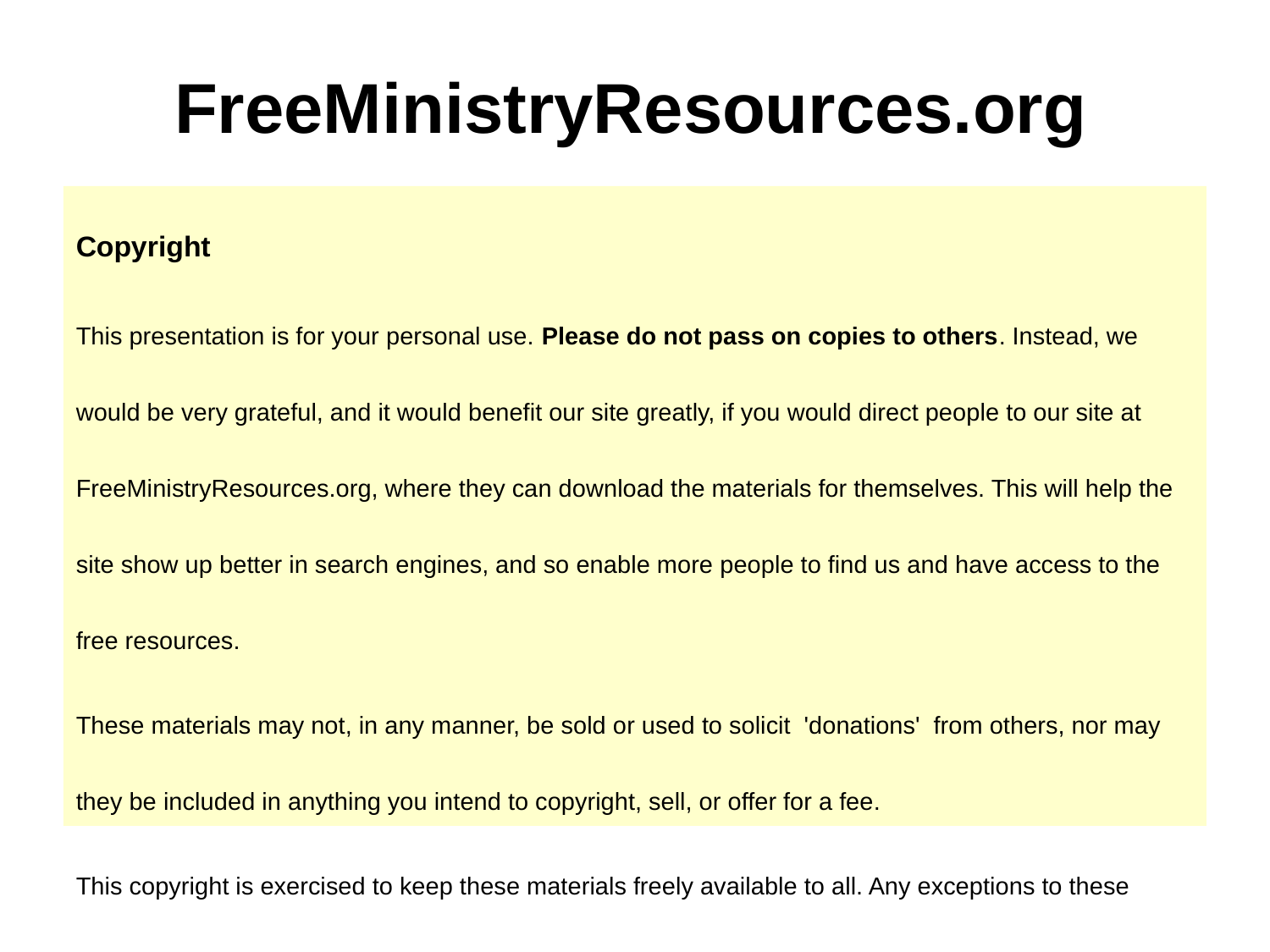

FreeMinistryResources.org
Copyright
This presentation is for your personal use. Please do not pass on copies to others. Instead, we would be very grateful, and it would benefit our site greatly, if you would direct people to our site at FreeMinistryResources.org, where they can download the materials for themselves. This will help the site show up better in search engines, and so enable more people to find us and have access to the free resources.
These materials may not, in any manner, be sold or used to solicit  'donations'  from others, nor may they be included in anything you intend to copyright, sell, or offer for a fee.
This copyright is exercised to keep these materials freely available to all. Any exceptions to these conditions must be explicitly approved by the authors.
Read more >>>